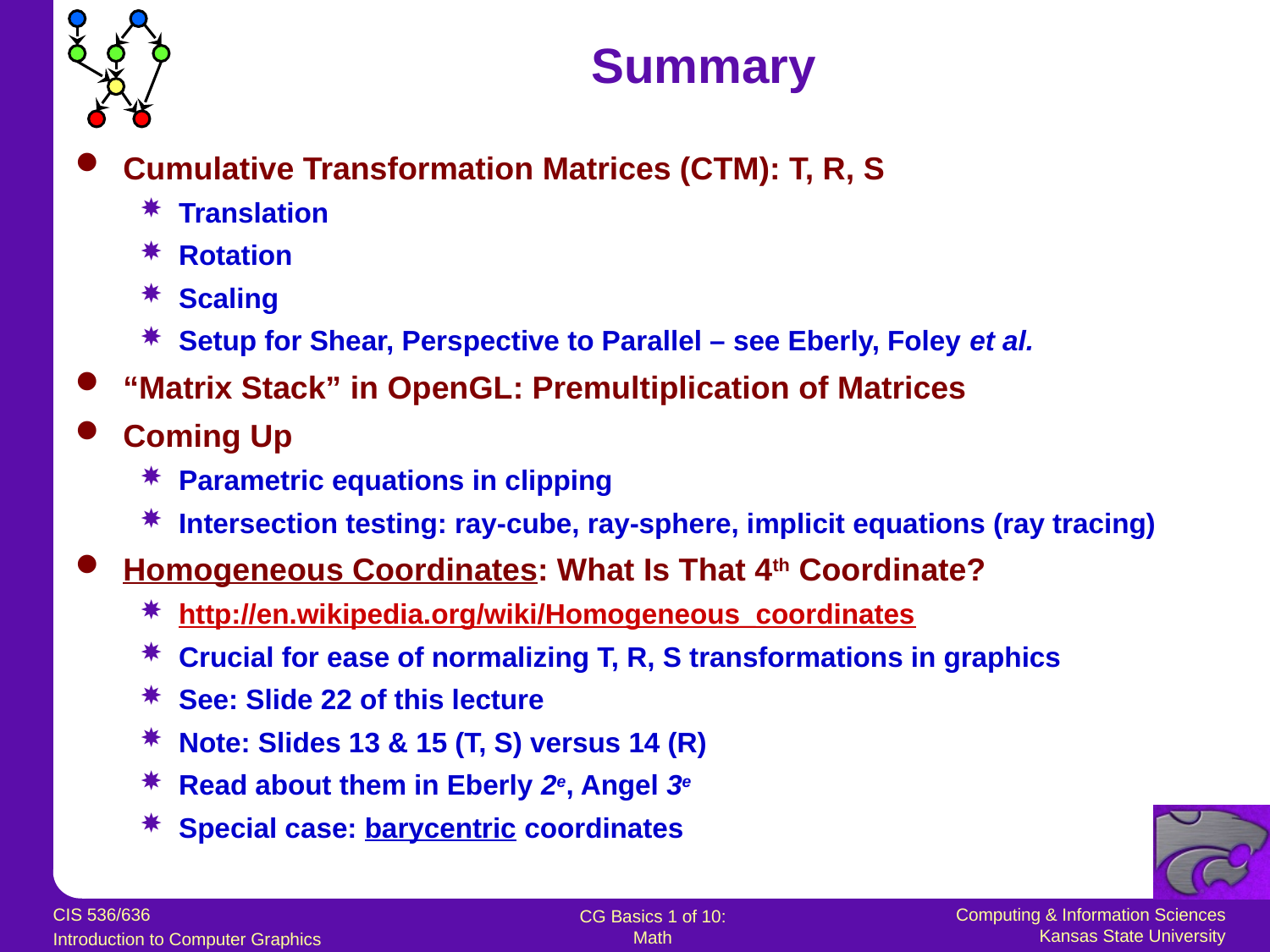

Summary
Cumulative Transformation Matrices (CTM): T, R, S
Translation
Rotation
Scaling
Setup for Shear, Perspective to Parallel – see Eberly, Foley et al.
“Matrix Stack” in OpenGL: Premultiplication of Matrices
Coming Up
Parametric equations in clipping
Intersection testing: ray-cube, ray-sphere, implicit equations (ray tracing)
Homogeneous Coordinates: What Is That 4th Coordinate?
http://en.wikipedia.org/wiki/Homogeneous_coordinates
Crucial for ease of normalizing T, R, S transformations in graphics
See: Slide 22 of this lecture
Note: Slides 13 & 15 (T, S) versus 14 (R)
Read about them in Eberly 2e, Angel 3e
Special case: barycentric coordinates